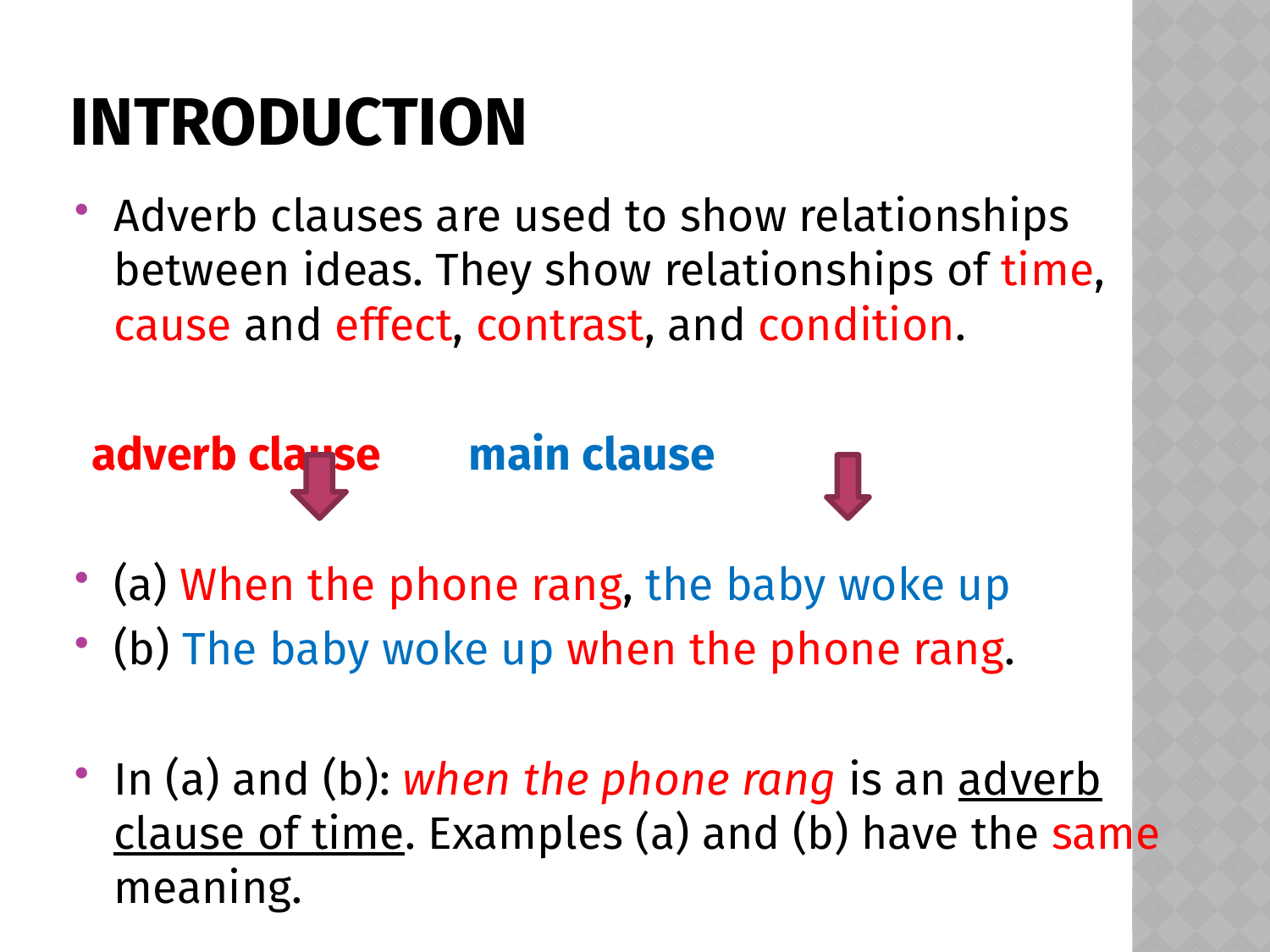

# Introduction
Adverb clauses are used to show relationships between ideas. They show relationships of time, cause and effect, contrast, and condition.

	adverb clause 		main clause

(a) When the phone rang, the baby woke up
(b) The baby woke up when the phone rang.

In (a) and (b): when the phone rang is an adverb clause of time. Examples (a) and (b) have the same meaning.